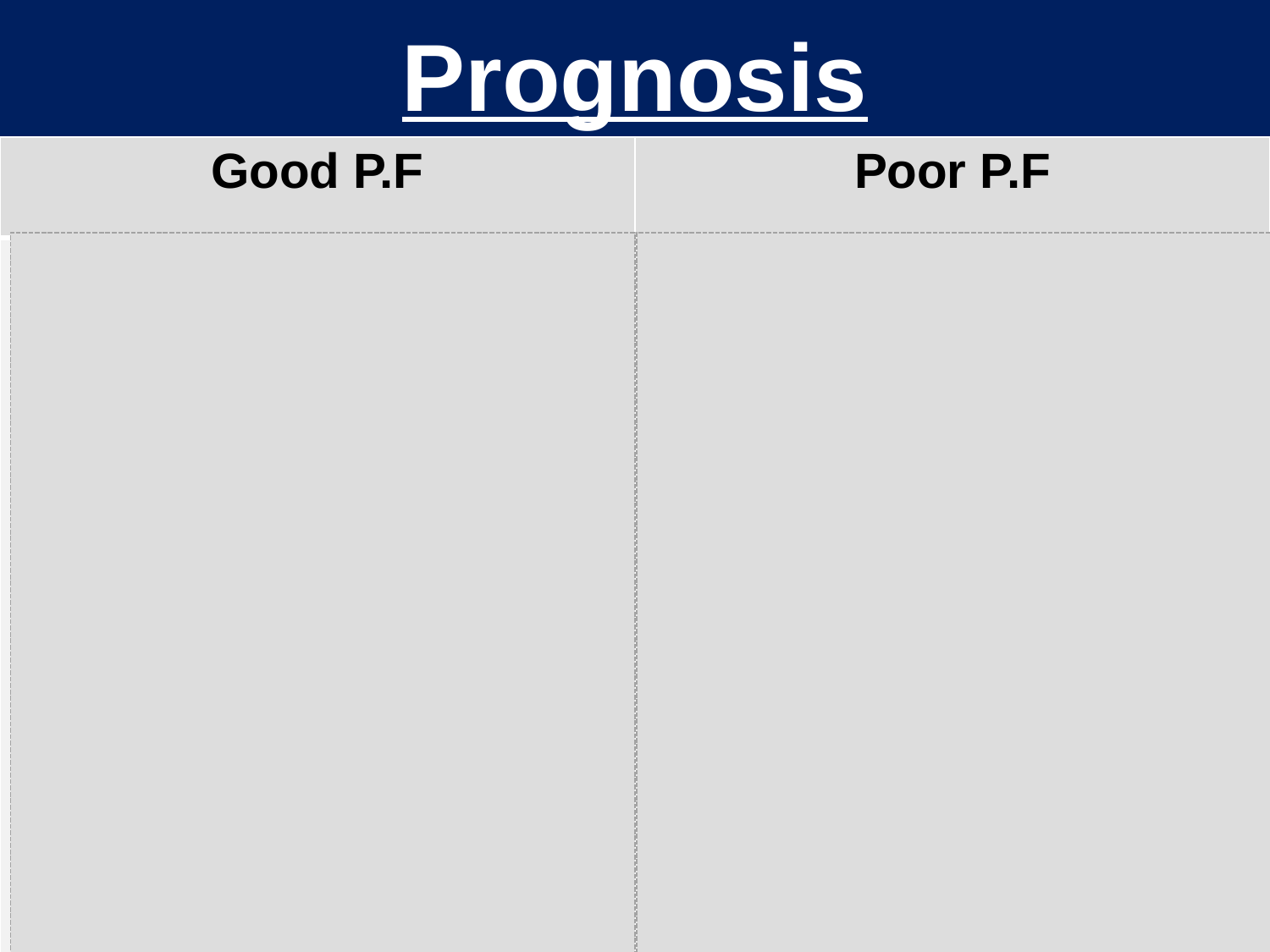

# Prognosis
| Good P.F | Poor P.F |
| --- | --- |
| Late age of onset Acute onset Obvious precipitating factors Presence of mood component Good response to Tx Good supportive system | Young age of onset Insidious onset Lack of P.F. Multiple relapses Low IQ Poor premorbid personality Negative symptom Positive family history |